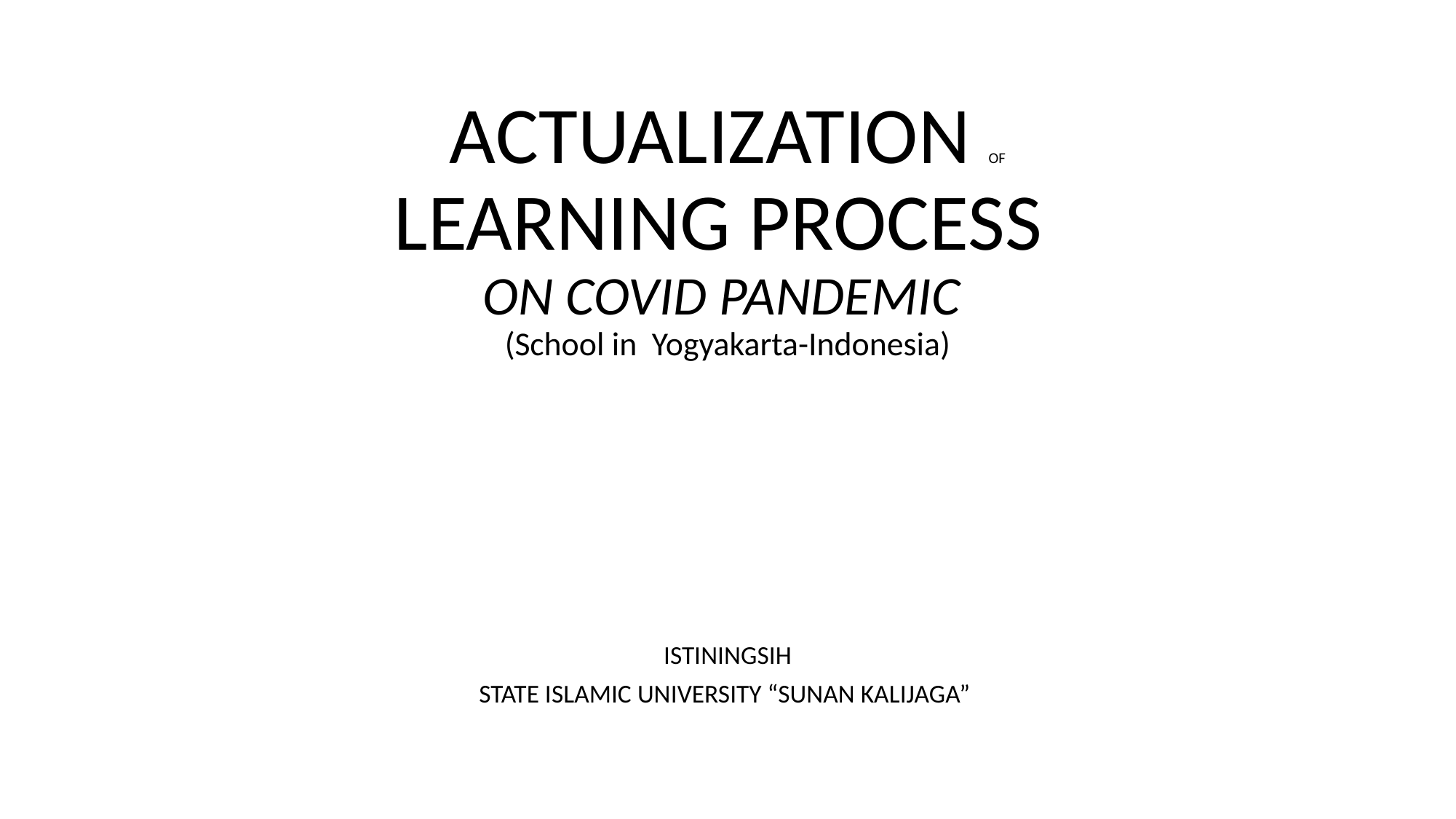

# ACTUALIZATION OF LEARNING PROCESS ON COVID PANDEMIC (School in  Yogyakarta-Indonesia)

ISTININGSIH
STATE ISLAMIC UNIVERSITY “SUNAN KALIJAGA”